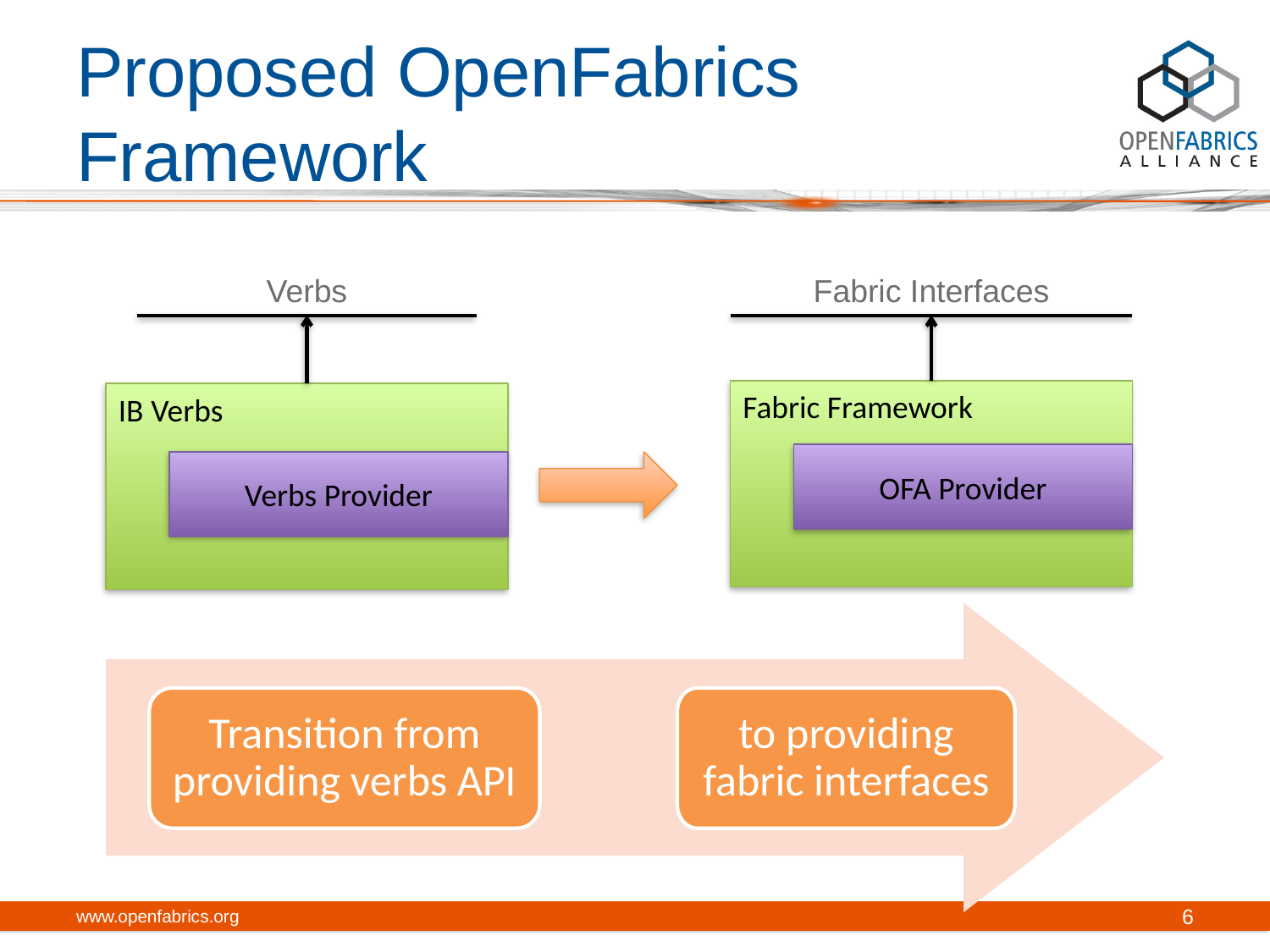

# Proposed OpenFabrics Framework
Verbs
Fabric Interfaces
Fabric Framework
IB Verbs
OFA Provider
Verbs Provider

Transition from providing verbs API
to providing fabric interfaces
www.openfabrics.org
6